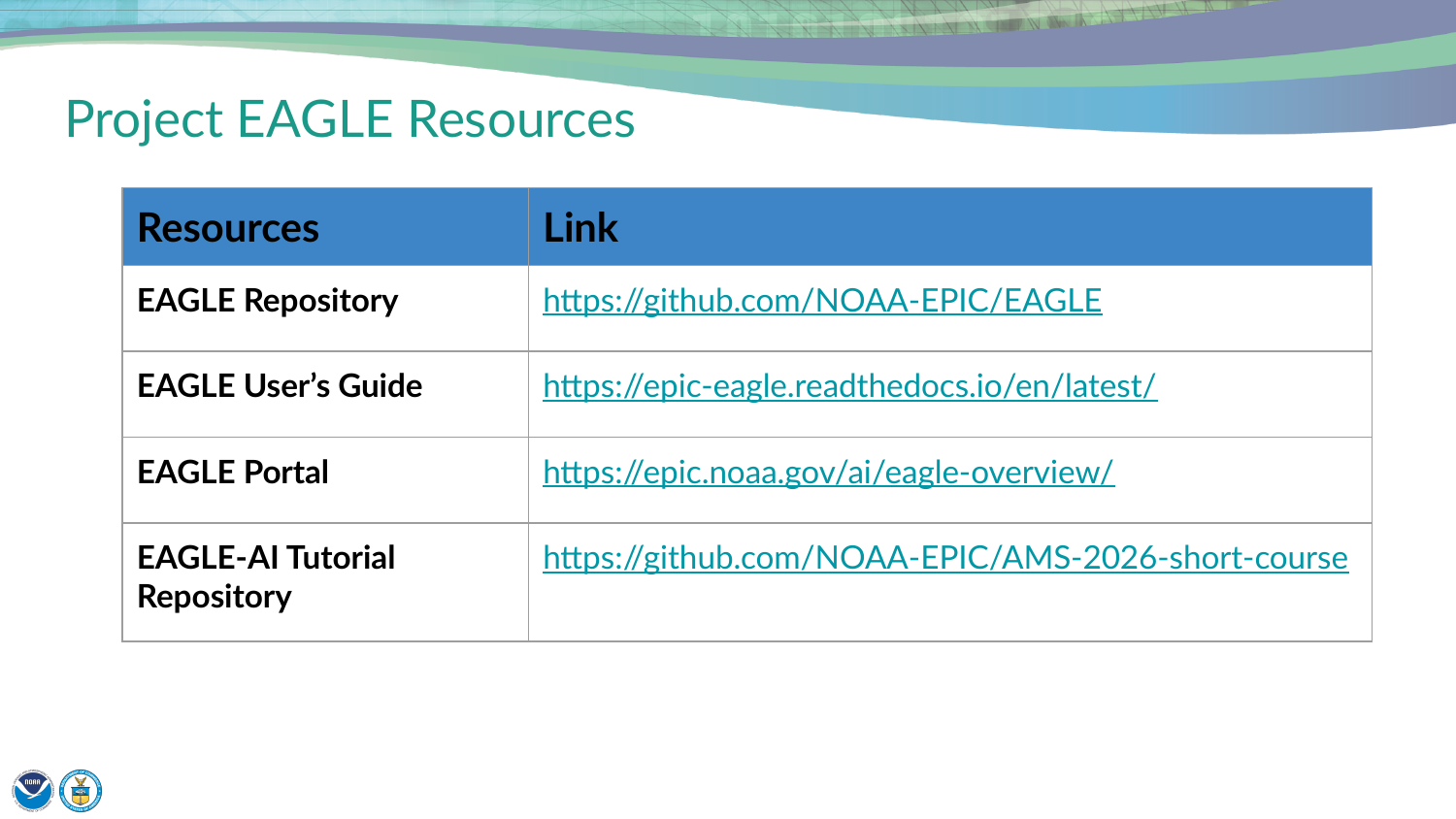

# Project EAGLE Resources
| Resources | Link |
| --- | --- |
| EAGLE Repository | https://github.com/NOAA-EPIC/EAGLE |
| EAGLE User’s Guide | https://epic-eagle.readthedocs.io/en/latest/ |
| EAGLE Portal | https://epic.noaa.gov/ai/eagle-overview/ |
| EAGLE-AI Tutorial Repository | https://github.com/NOAA-EPIC/AMS-2026-short-course |